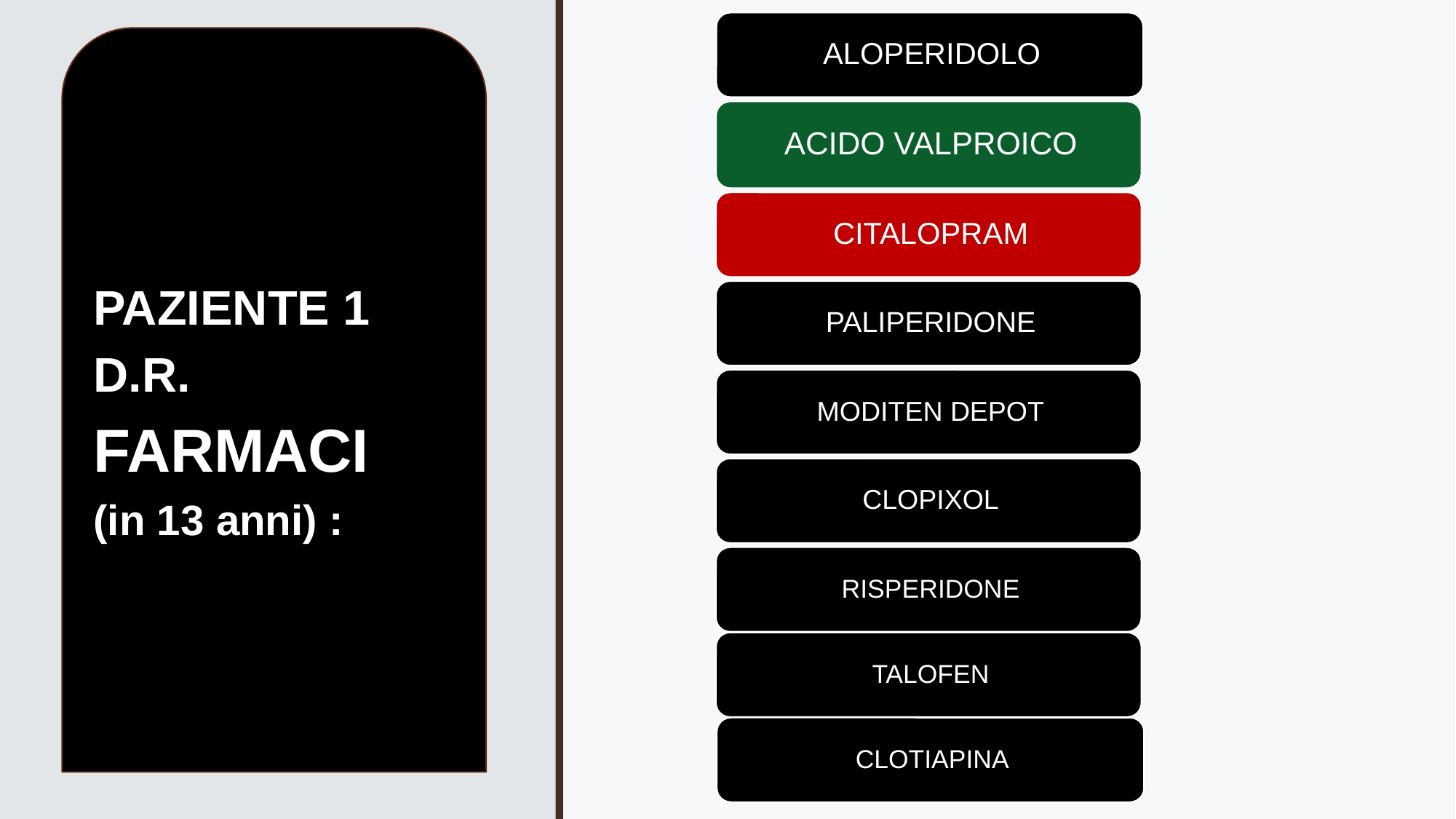

ALOPERIDOLO
ACIDO VALPROICO
CITALOPRAM
PALIPERIDONE
MODITEN DEPOT
CLOPIXOL
RISPERIDONE
TALOFEN
CLOTIAPINA
PAZIENTE 1
D.R.
FARMACI
(in 13 anni) :